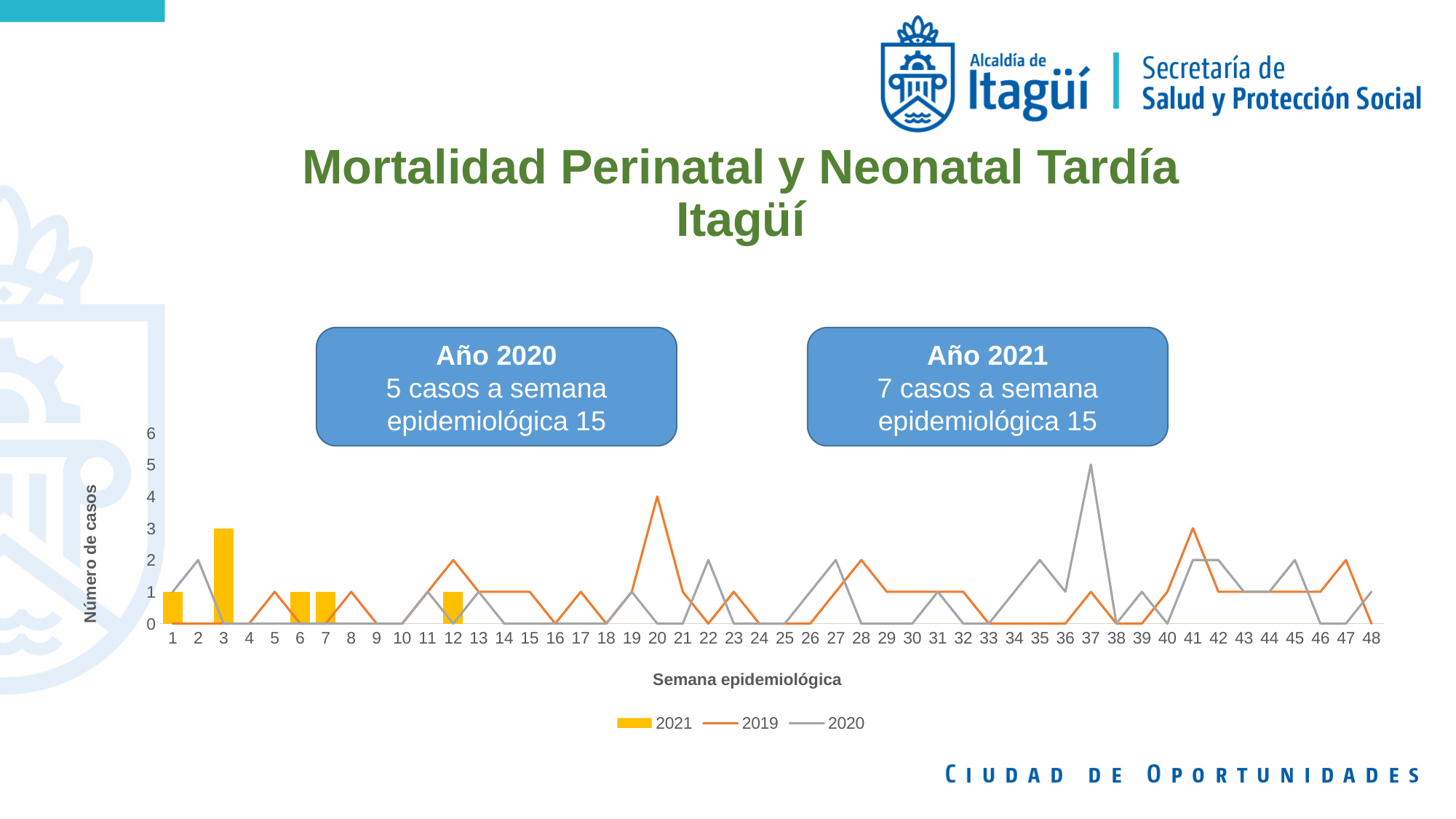

# Mortalidad Perinatal y Neonatal Tardía Itagüí
Año 2020
5 casos a semana epidemiológica 15
Año 2021
7 casos a semana epidemiológica 15

### Chart

| Category | 2021 | 2019 | 2020 |
|---|---|---|---|